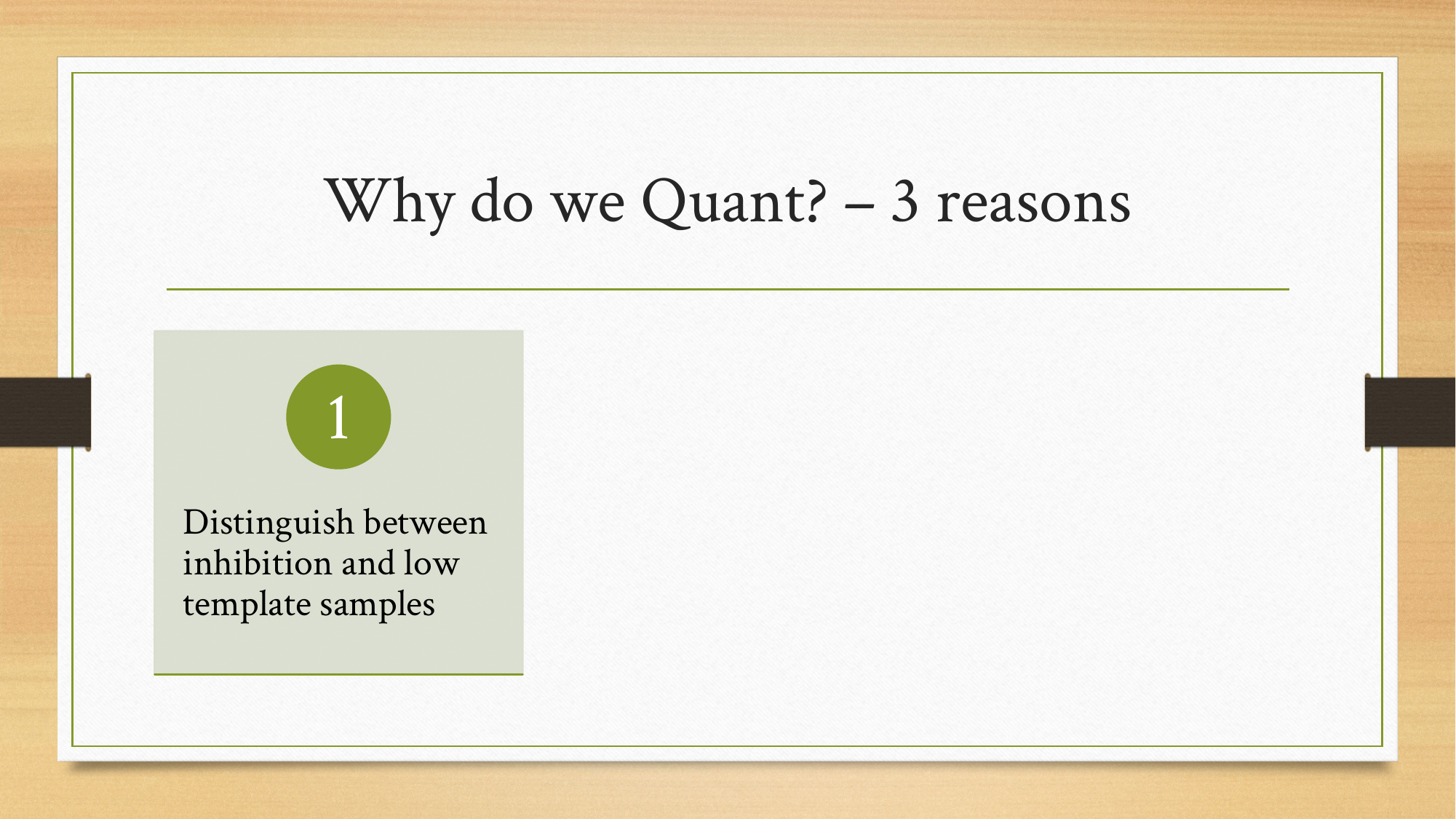

# Why do we Quant? – 3 reasons
Distinguish between inhibition and low template samples
1